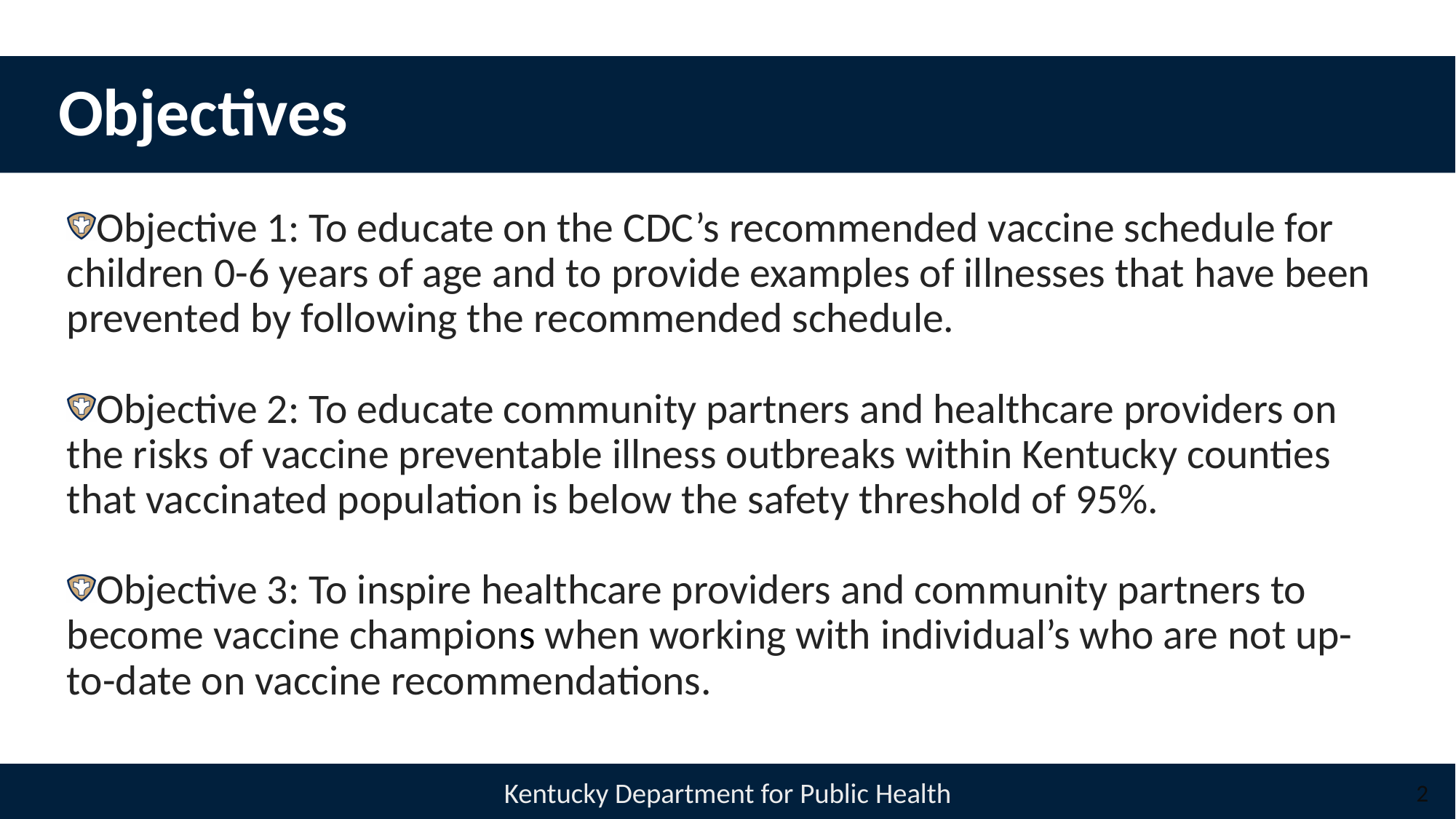

# Objectives
Objective 1: To educate on the CDC’s recommended vaccine schedule for children 0-6 years of age and to provide examples of illnesses that have been prevented by following the recommended schedule.

Objective 2: To educate community partners and healthcare providers on the risks of vaccine preventable illness outbreaks within Kentucky counties that vaccinated population is below the safety threshold of 95%.

Objective 3: To inspire healthcare providers and community partners to become vaccine champions when working with individual’s who are not up-to-date on vaccine recommendations.

2